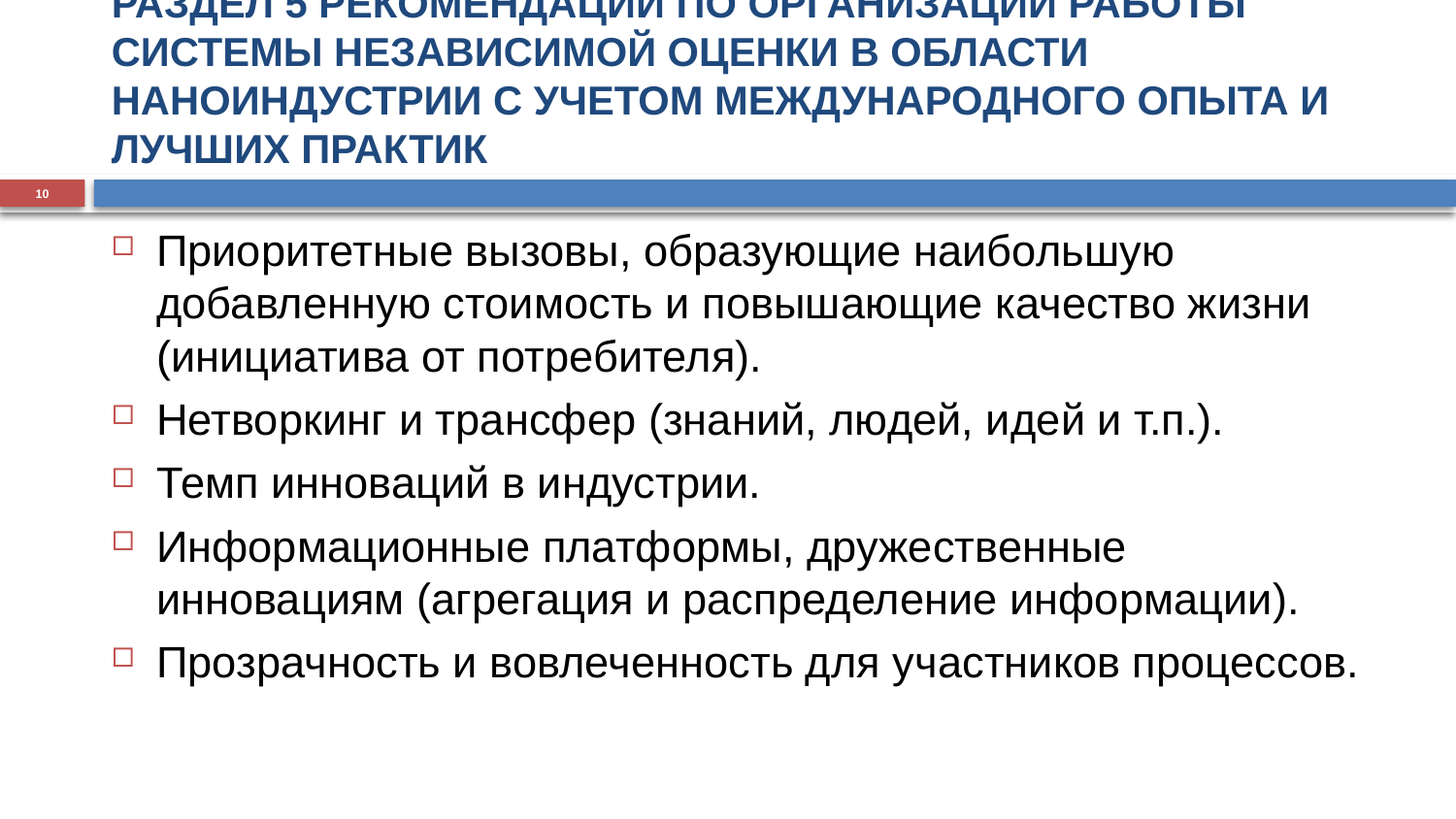

# РАЗДЕЛ 5 РЕКОМЕНДАЦИИ ПО ОРГАНИЗАЦИИ РАБОТЫ СИСТЕМЫ НЕЗАВИСИМОЙ ОЦЕНКИ В ОБЛАСТИ НАНОИНДУСТРИИ С УЧЕТОМ МЕЖДУНАРОДНОГО ОПЫТА И ЛУЧШИХ ПРАКТИК
10
Приоритетные вызовы, образующие наибольшую добавленную стоимость и повышающие качество жизни (инициатива от потребителя).
Нетворкинг и трансфер (знаний, людей, идей и т.п.).
Темп инноваций в индустрии.
Информационные платформы, дружественные инновациям (агрегация и распределение информации).
Прозрачность и вовлеченность для участников процессов.